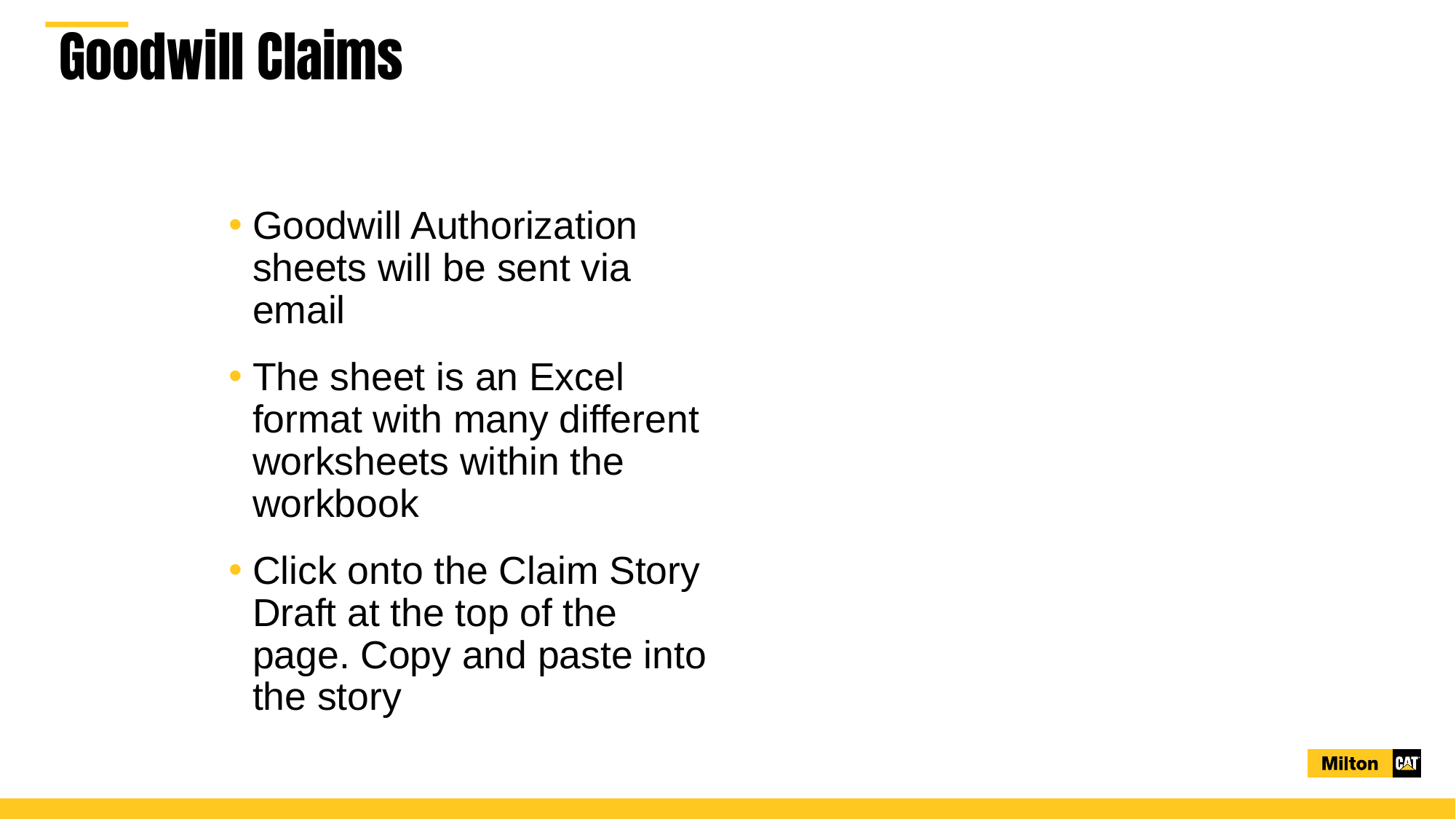

# Goodwill Claims
Goodwill Authorization sheets will be sent via email
The sheet is an Excel format with many different worksheets within the workbook
Click onto the Claim Story Draft at the top of the page. Copy and paste into the story